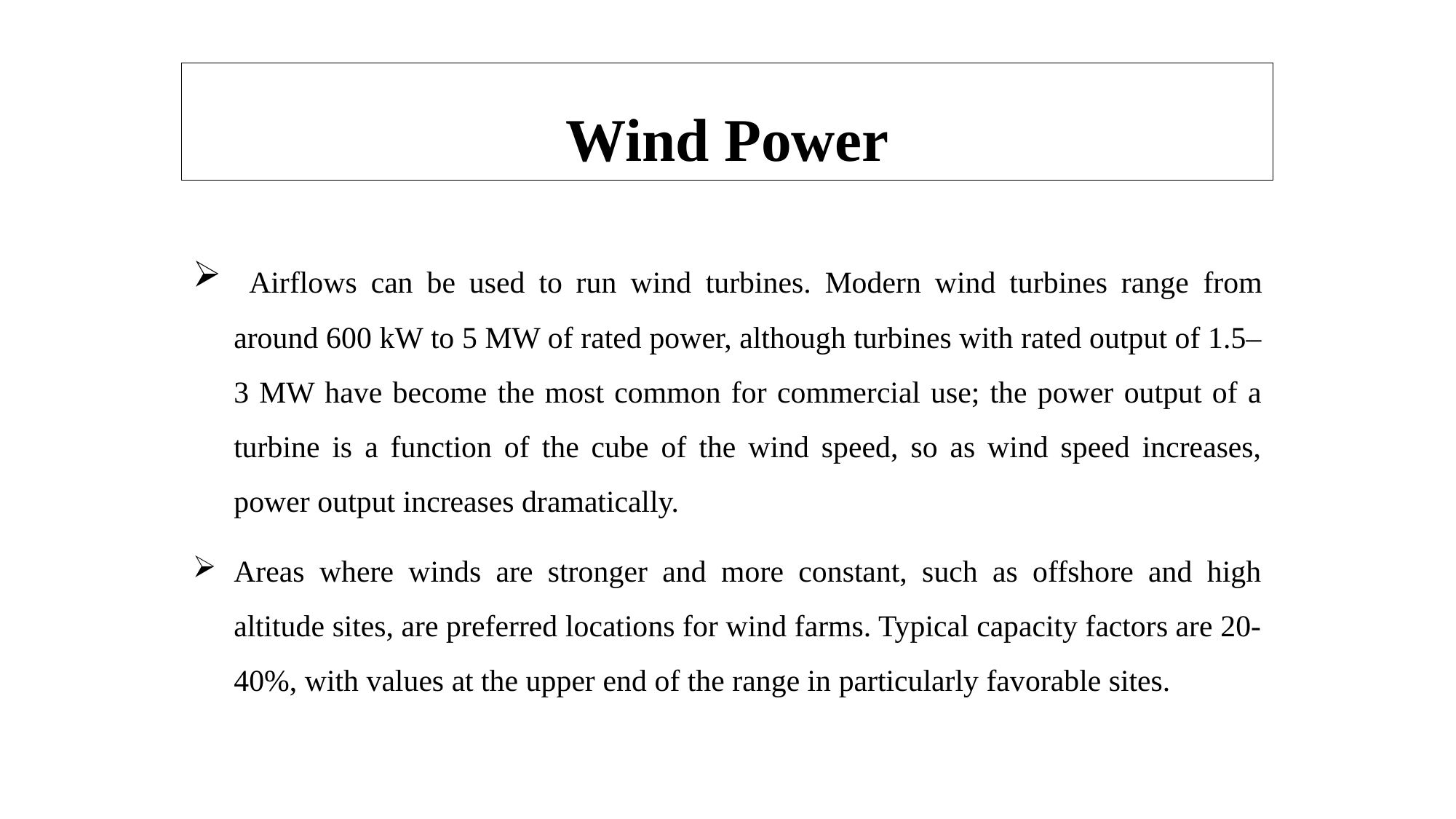

# Wind Power
 Airflows can be used to run wind turbines. Modern wind turbines range from around 600 kW to 5 MW of rated power, although turbines with rated output of 1.5–3 MW have become the most common for commercial use; the power output of a turbine is a function of the cube of the wind speed, so as wind speed increases, power output increases dramatically.
Areas where winds are stronger and more constant, such as offshore and high altitude sites, are preferred locations for wind farms. Typical capacity factors are 20- 40%, with values at the upper end of the range in particularly favorable sites.